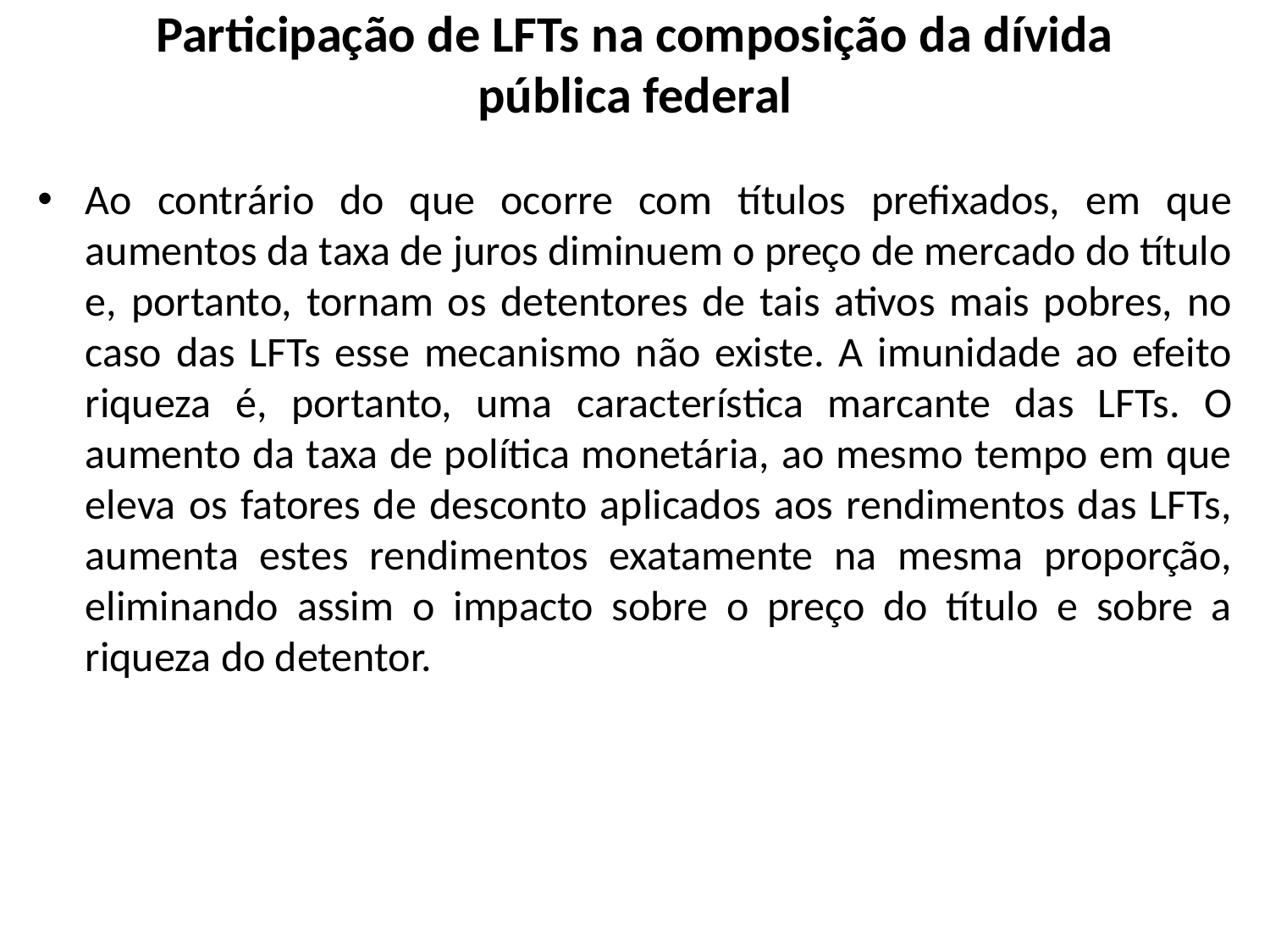

# Participação de LFTs na composição da dívida pública federal
Ao contrário do que ocorre com títulos prefixados, em que aumentos da taxa de juros diminuem o preço de mercado do título e, portanto, tornam os detentores de tais ativos mais pobres, no caso das LFTs esse mecanismo não existe. A imunidade ao efeito riqueza é, portanto, uma característica marcante das LFTs. O aumento da taxa de política monetária, ao mesmo tempo em que eleva os fatores de desconto aplicados aos rendimentos das LFTs, aumenta estes rendimentos exatamente na mesma proporção, eliminando assim o impacto sobre o preço do título e sobre a riqueza do detentor.